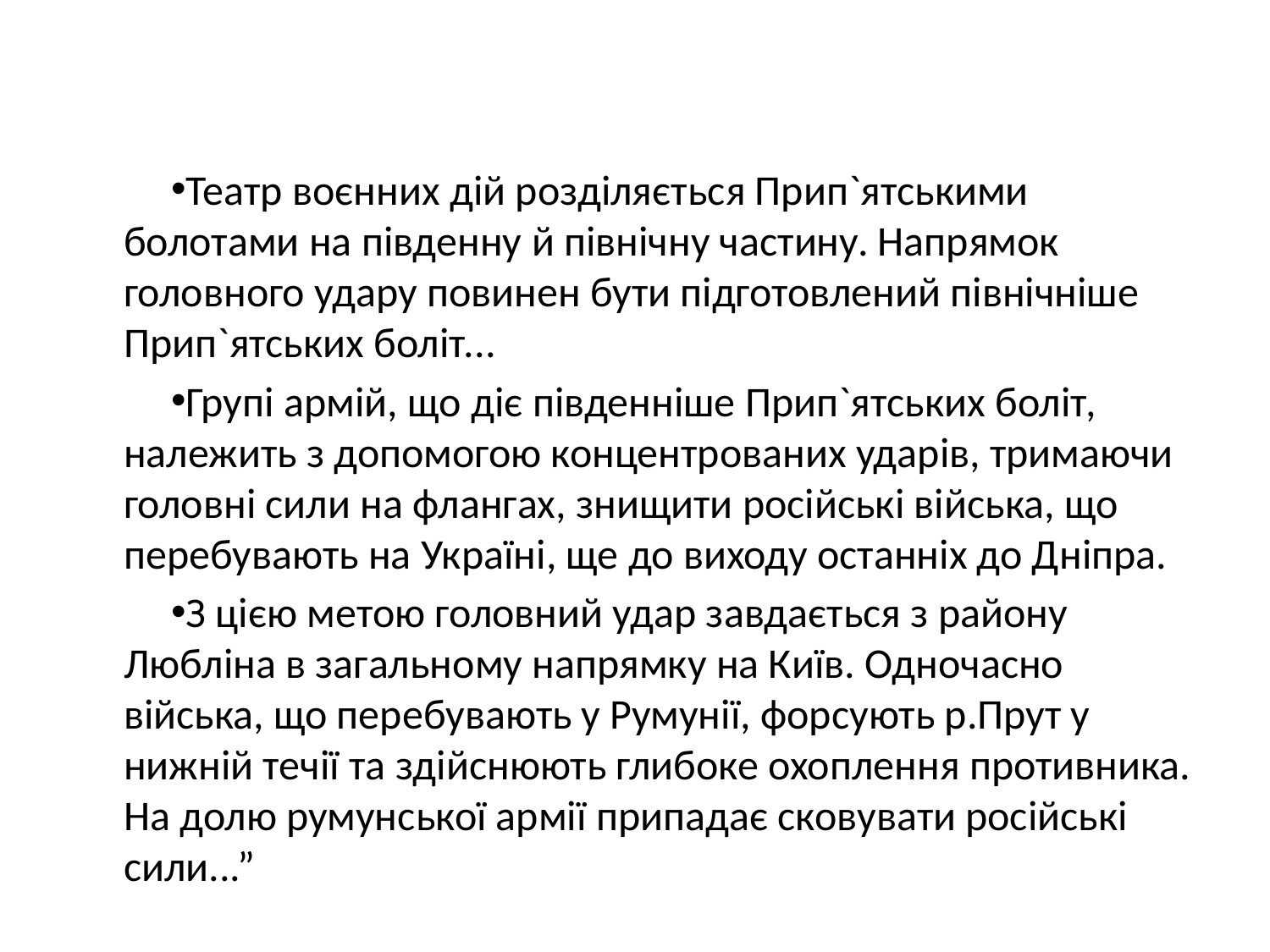

#
Театр воєнних дій розділяється Прип`ятськими болотами на південну й північну частину. Напрямок головного удару повинен бути підготовлений північніше Прип`ятських боліт...
Групі армій, що діє південніше Прип`ятських боліт, належить з допомогою концентрованих ударів, тримаючи головні сили на флангах, знищити російські війська, що перебувають на Україні, ще до виходу останніх до Дніпра.
З цією метою головний удар завдається з району Любліна в загальному напрямку на Київ. Одночасно війська, що перебувають у Румунії, форсують р.Прут у нижній течії та здійснюють глибоке охоплення противника. На долю румунської армії припадає сковувати російські сили...”